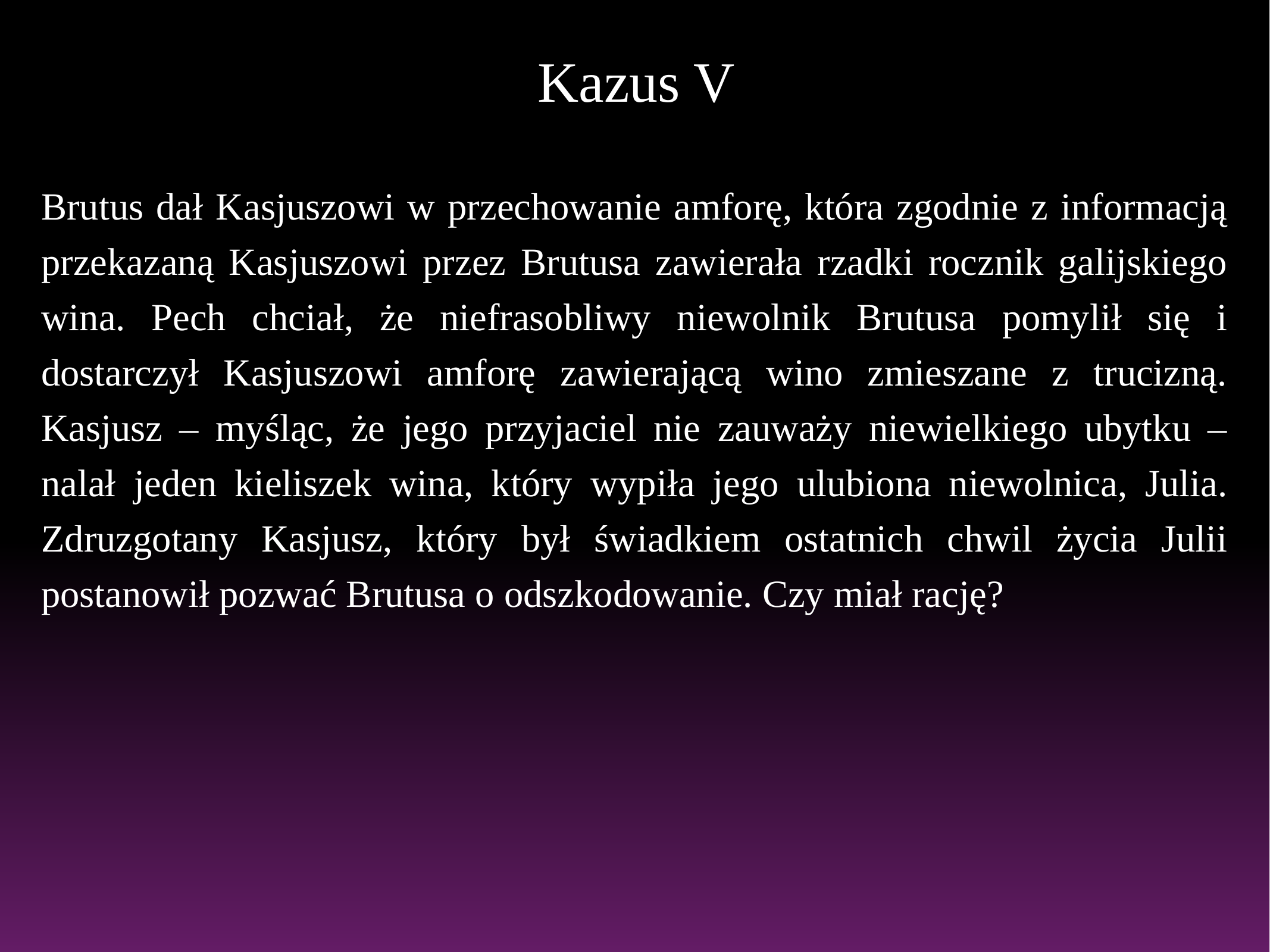

# Kazus V
Brutus dał Kasjuszowi w przechowanie amforę, która zgodnie z informacją przekazaną Kasjuszowi przez Brutusa zawierała rzadki rocznik galijskiego wina. Pech chciał, że niefrasobliwy niewolnik Brutusa pomylił się i dostarczył Kasjuszowi amforę zawierającą wino zmieszane z trucizną. Kasjusz – myśląc, że jego przyjaciel nie zauważy niewielkiego ubytku – nalał jeden kieliszek wina, który wypiła jego ulubiona niewolnica, Julia. Zdruzgotany Kasjusz, który był świadkiem ostatnich chwil życia Julii postanowił pozwać Brutusa o odszkodowanie. Czy miał rację?